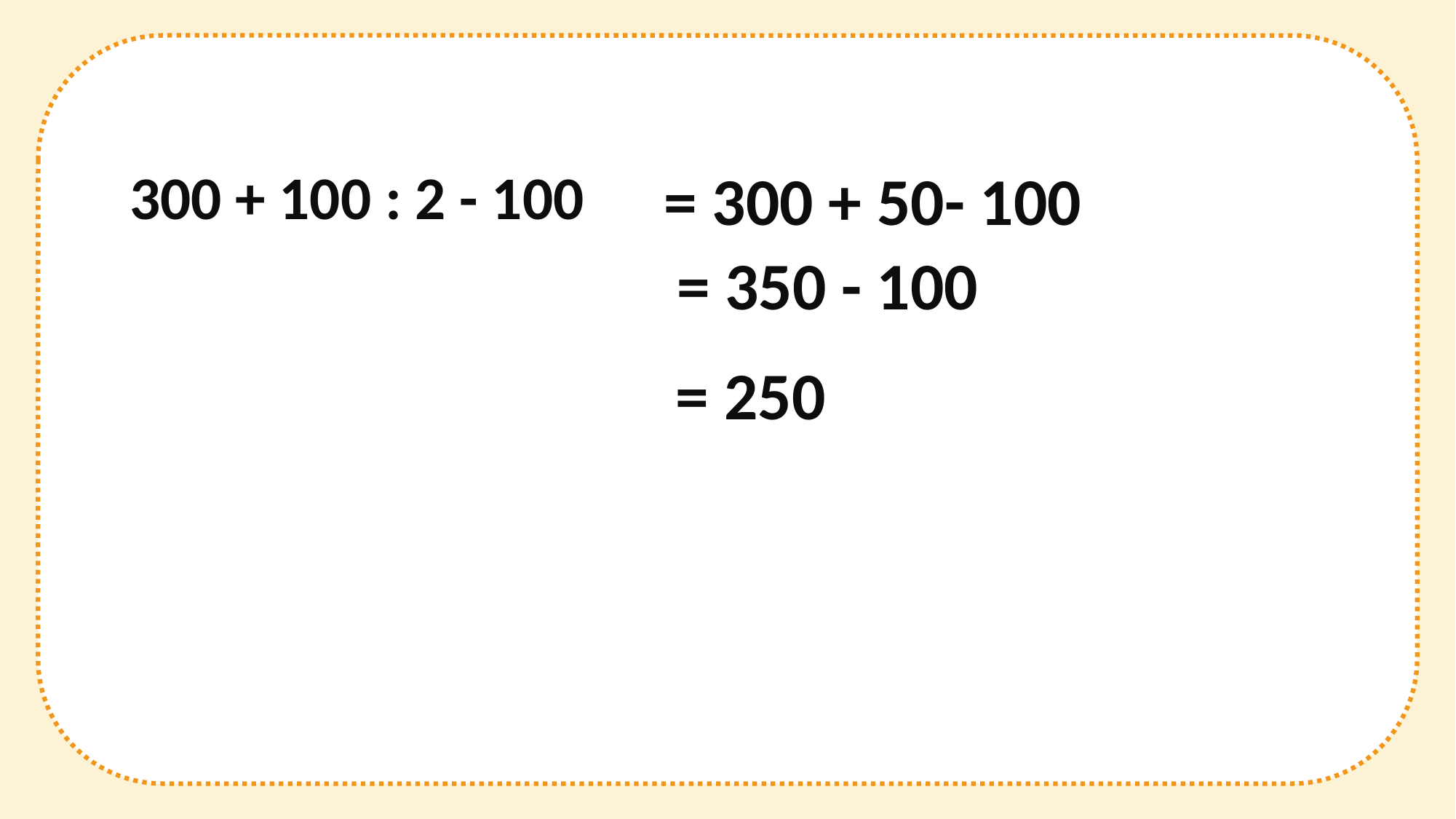

300 + 100 : 2 - 100
= 300 + 50- 100
= 350 - 100
= 250